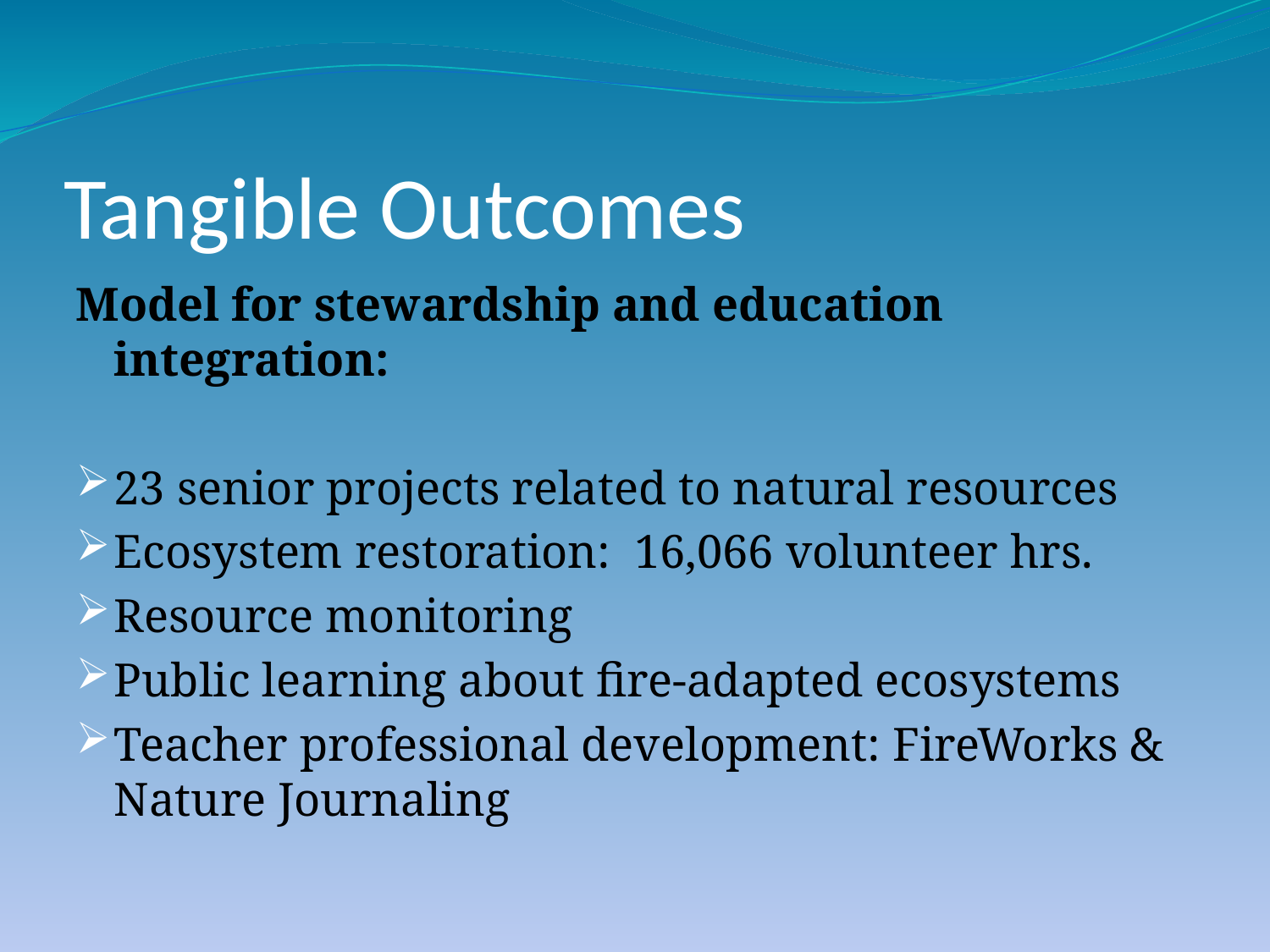

# Tangible Outcomes
Model for stewardship and education integration:

23 senior projects related to natural resources
Ecosystem restoration:  16,066 volunteer hrs.
Resource monitoring
Public learning about fire-adapted ecosystems
Teacher professional development: FireWorks & Nature Journaling